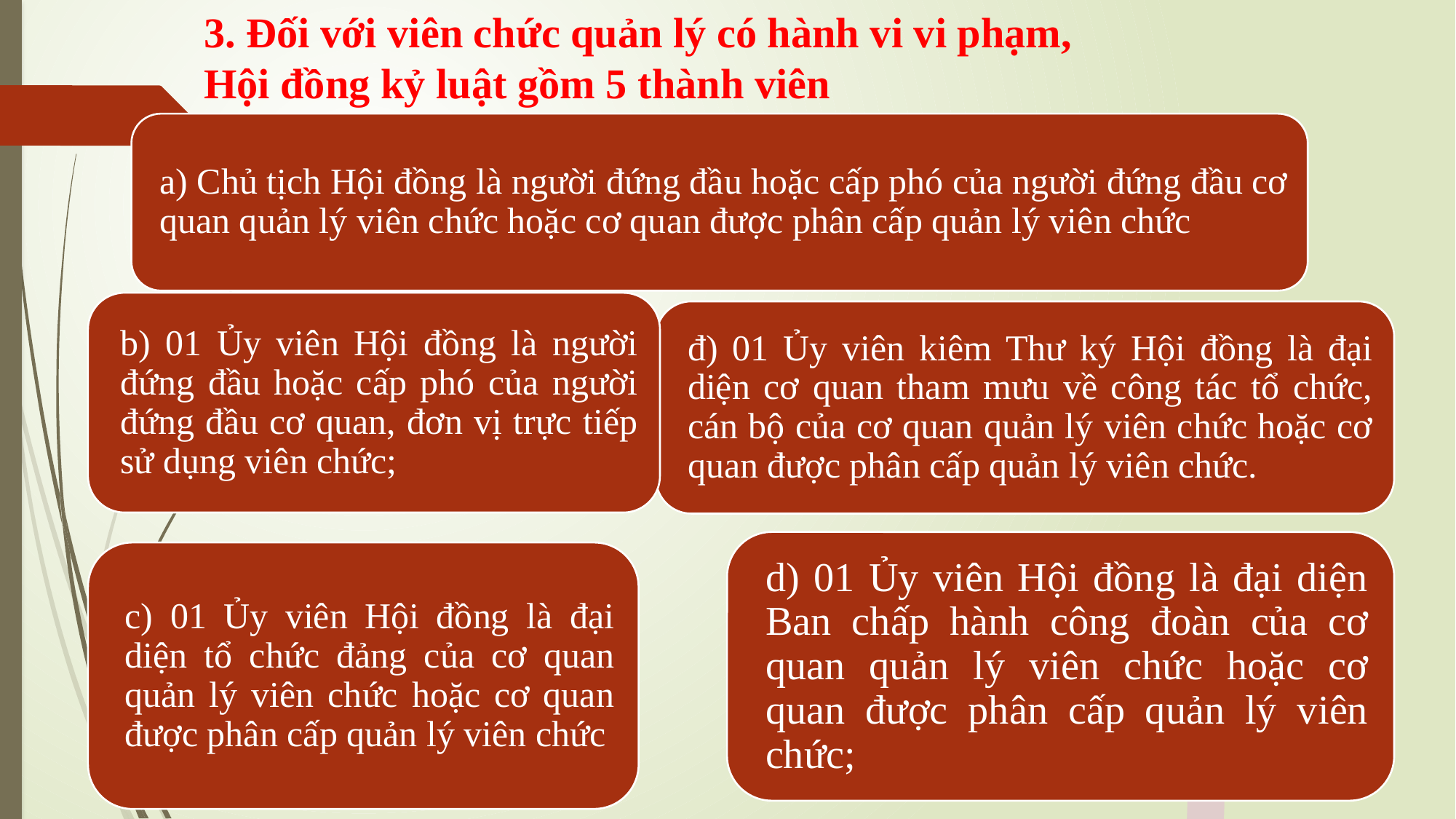

# 3. Đối với viên chức quản lý có hành vi vi phạm, Hội đồng kỷ luật gồm 5 thành viên
a) Chủ tịch Hội đồng là người đứng đầu hoặc cấp phó của người đứng đầu cơ quan quản lý viên chức hoặc cơ quan được phân cấp quản lý viên chức
đ) 01 Ủy viên kiêm Thư ký Hội đồng là đại diện cơ quan tham mưu về công tác tổ chức, cán bộ của cơ quan quản lý viên chức hoặc cơ quan được phân cấp quản lý viên chức.
d) 01 Ủy viên Hội đồng là đại diện Ban chấp hành công đoàn của cơ quan quản lý viên chức hoặc cơ quan được phân cấp quản lý viên chức;
c) 01 Ủy viên Hội đồng là đại diện tổ chức đảng của cơ quan quản lý viên chức hoặc cơ quan được phân cấp quản lý viên chức
b) 01 Ủy viên Hội đồng là người đứng đầu hoặc cấp phó của người đứng đầu cơ quan, đơn vị trực tiếp sử dụng viên chức;